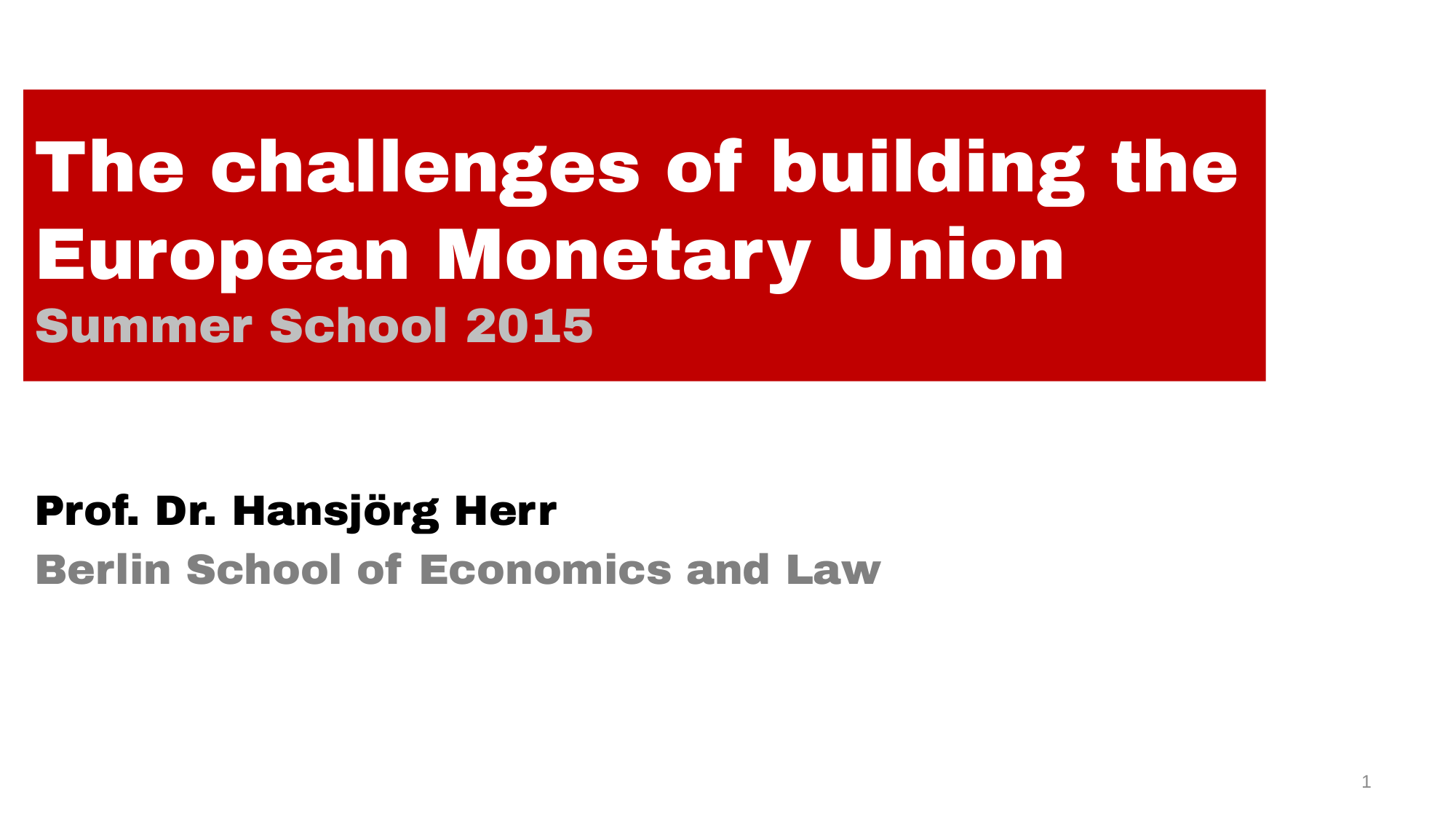

The challenges of building the European Monetary Union
Summer School 2015
Prof. Dr. Hansjörg Herr
Berlin School of Economics and Law
1